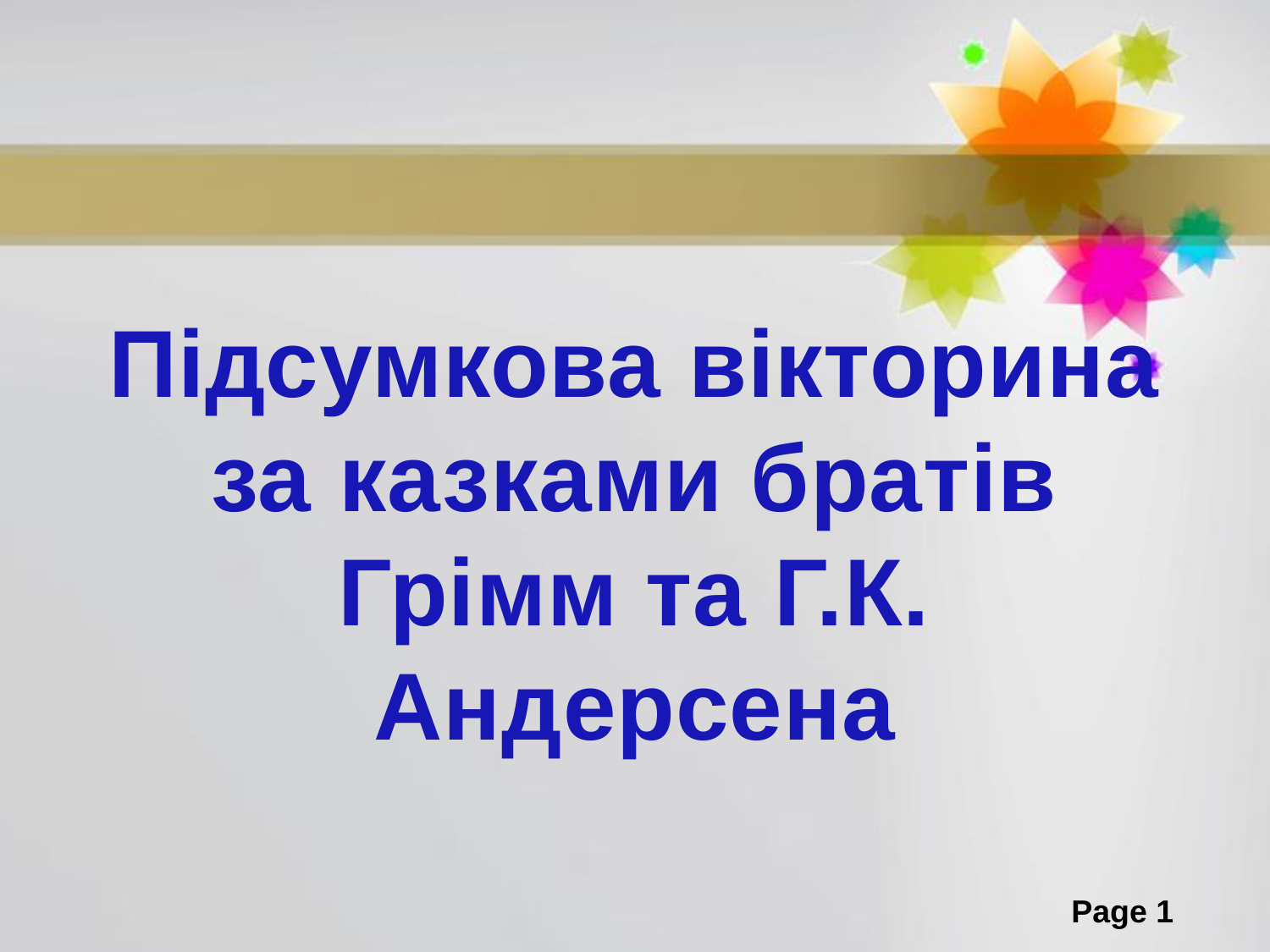

# Підсумкова вікторина за казками братів Грімм та Г.К. Андерсена